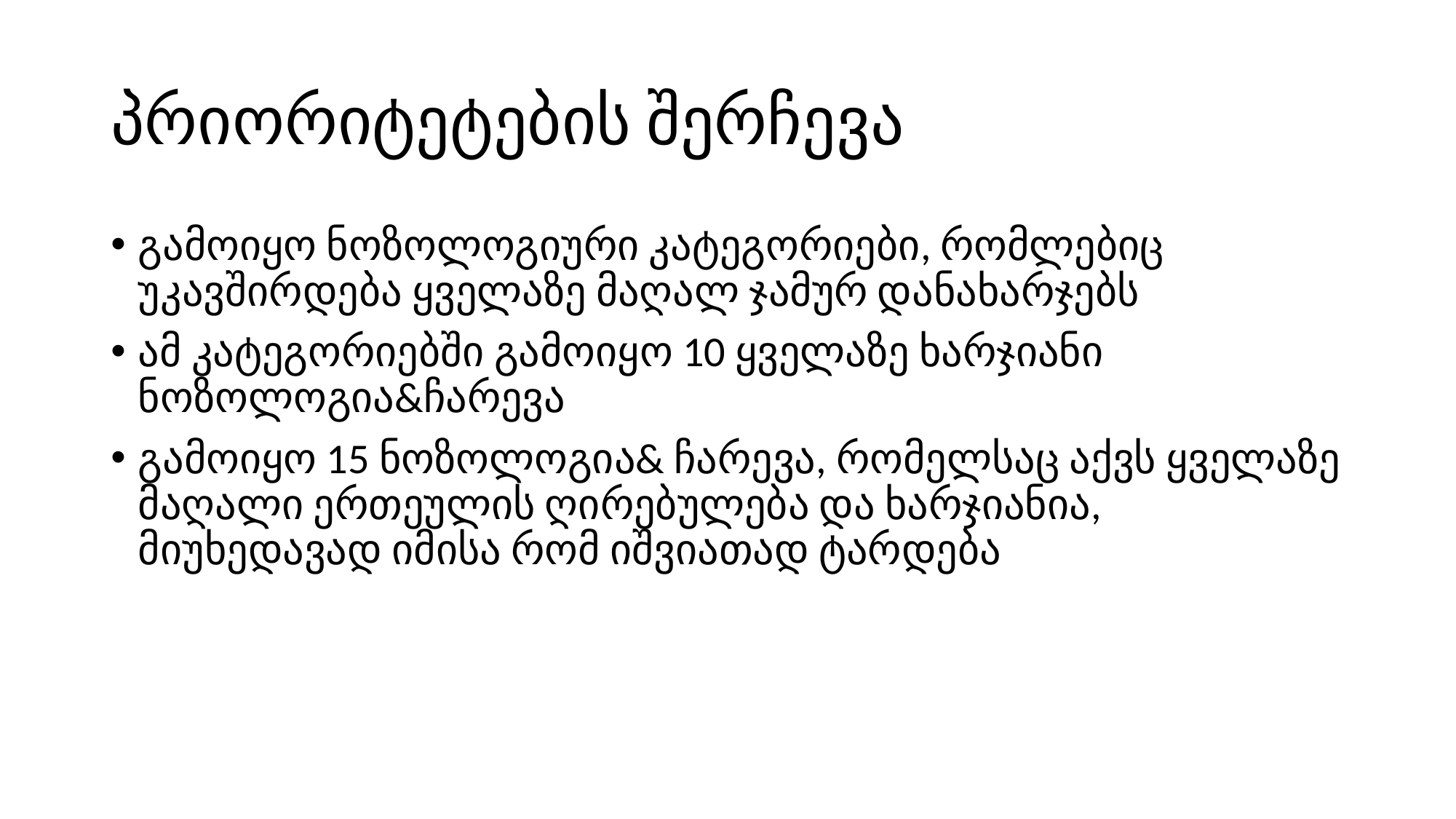

# პრიორიტეტების შერჩევა
გამოიყო ნოზოლოგიური კატეგორიები, რომლებიც უკავშირდება ყველაზე მაღალ ჯამურ დანახარჯებს
ამ კატეგორიებში გამოიყო 10 ყველაზე ხარჯიანი ნოზოლოგია&ჩარევა
გამოიყო 15 ნოზოლოგია& ჩარევა, რომელსაც აქვს ყველაზე მაღალი ერთეულის ღირებულება და ხარჯიანია, მიუხედავად იმისა რომ იშვიათად ტარდება